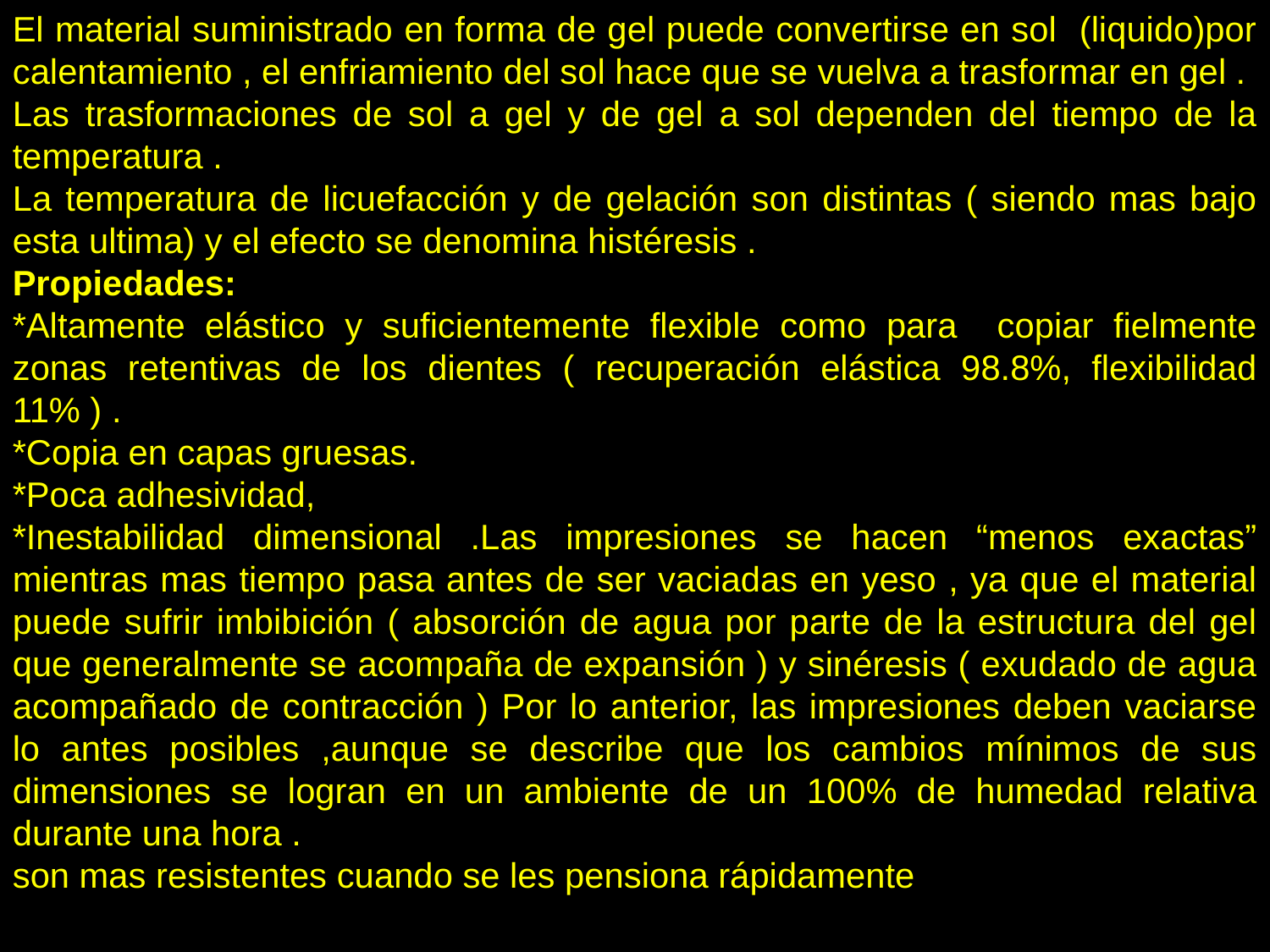

El material suministrado en forma de gel puede convertirse en sol  (liquido)por calentamiento , el enfriamiento del sol hace que se vuelva a trasformar en gel .
Las trasformaciones de sol a gel y de gel a sol dependen del tiempo de la temperatura .
La temperatura de licuefacción y de gelación son distintas ( siendo mas bajo esta ultima) y el efecto se denomina histéresis .
Propiedades:
*Altamente elástico y suficientemente flexible como para  copiar fielmente zonas retentivas de los dientes ( recuperación elástica 98.8%, flexibilidad 11% ) .
*Copia en capas gruesas.
*Poca adhesividad,
*Inestabilidad dimensional .Las impresiones se hacen “menos exactas” mientras mas tiempo pasa antes de ser vaciadas en yeso , ya que el material puede sufrir imbibición ( absorción de agua por parte de la estructura del gel que generalmente se acompaña de expansión ) y sinéresis ( exudado de agua acompañado de contracción ) Por lo anterior, las impresiones deben vaciarse lo antes posibles ,aunque se describe que los cambios mínimos de sus dimensiones se logran en un ambiente de un 100% de humedad relativa durante una hora .
son mas resistentes cuando se les pensiona rápidamente